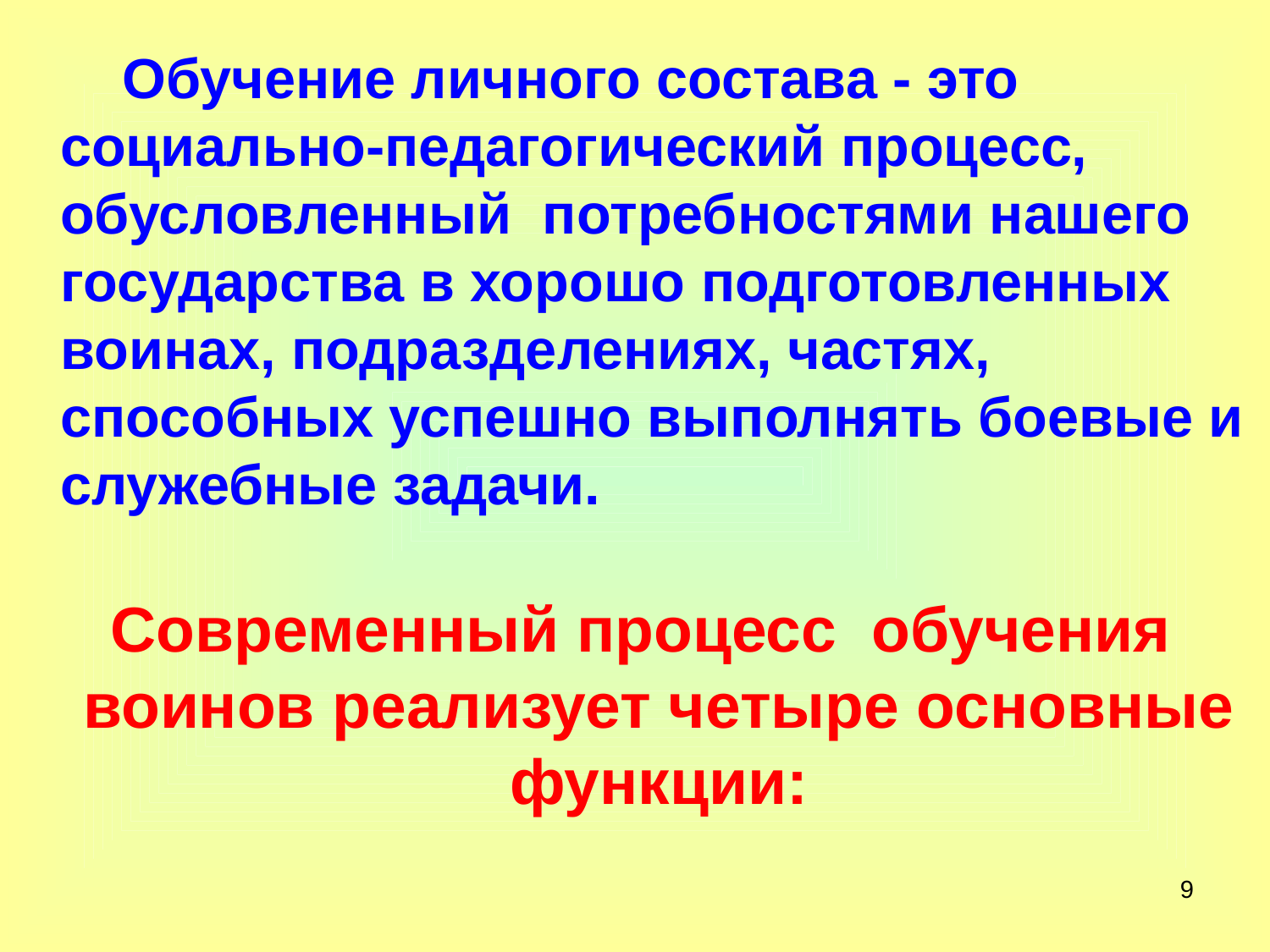

Обучение личного состава - это  социально-педагогический процесс, обусловленный  потребностями нашего государства в хорошо подготовленных воинах, подразделениях, частях, способных успешно выполнять боевые и служебные задачи.

 Современный процесс  обучения воинов реализует четыре основные функции:
9